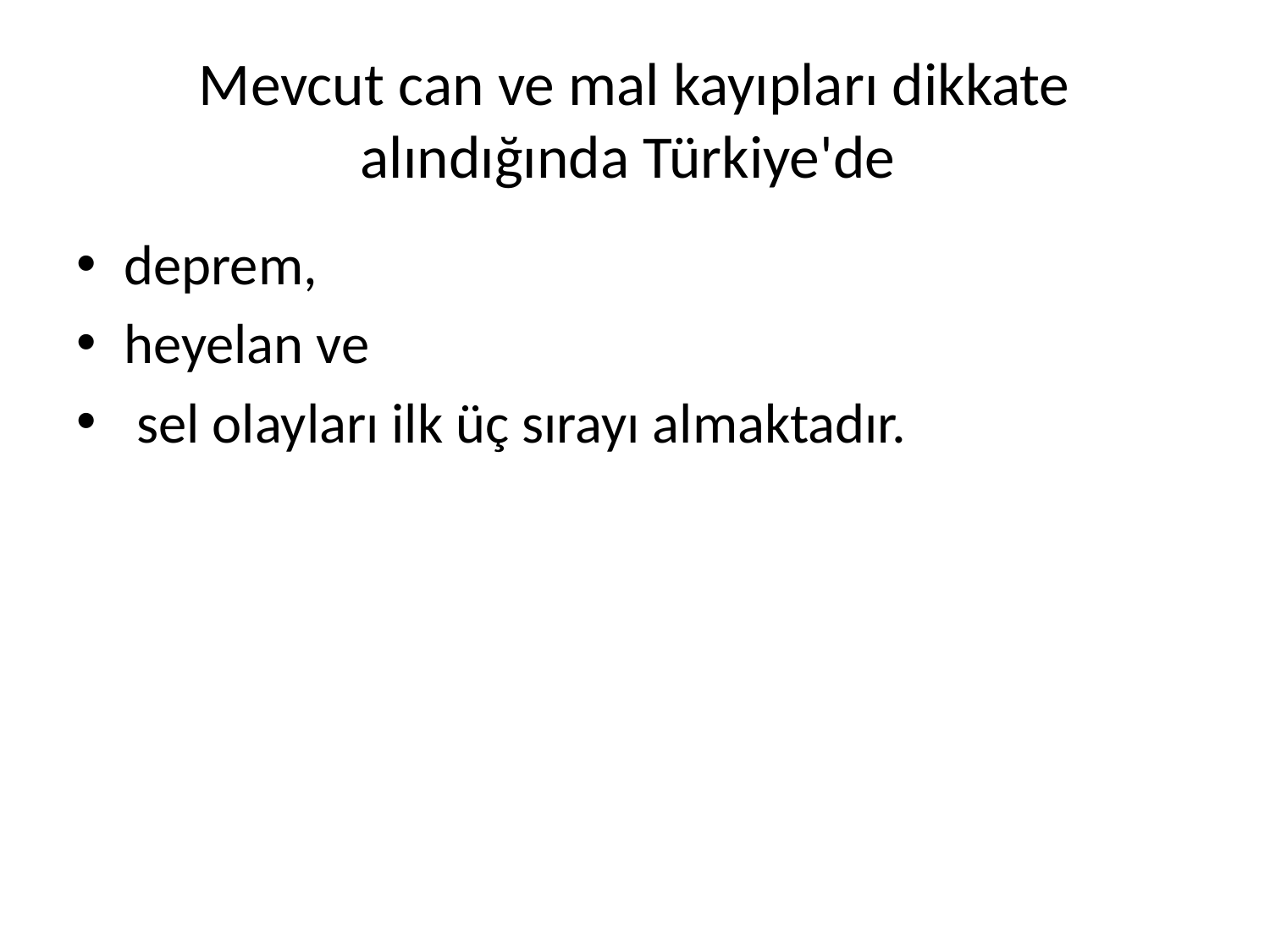

# Mevcut can ve mal kayıpları dikkate alındığında Türkiye'de
deprem,
heyelan ve
 sel olayları ilk üç sırayı almaktadır.